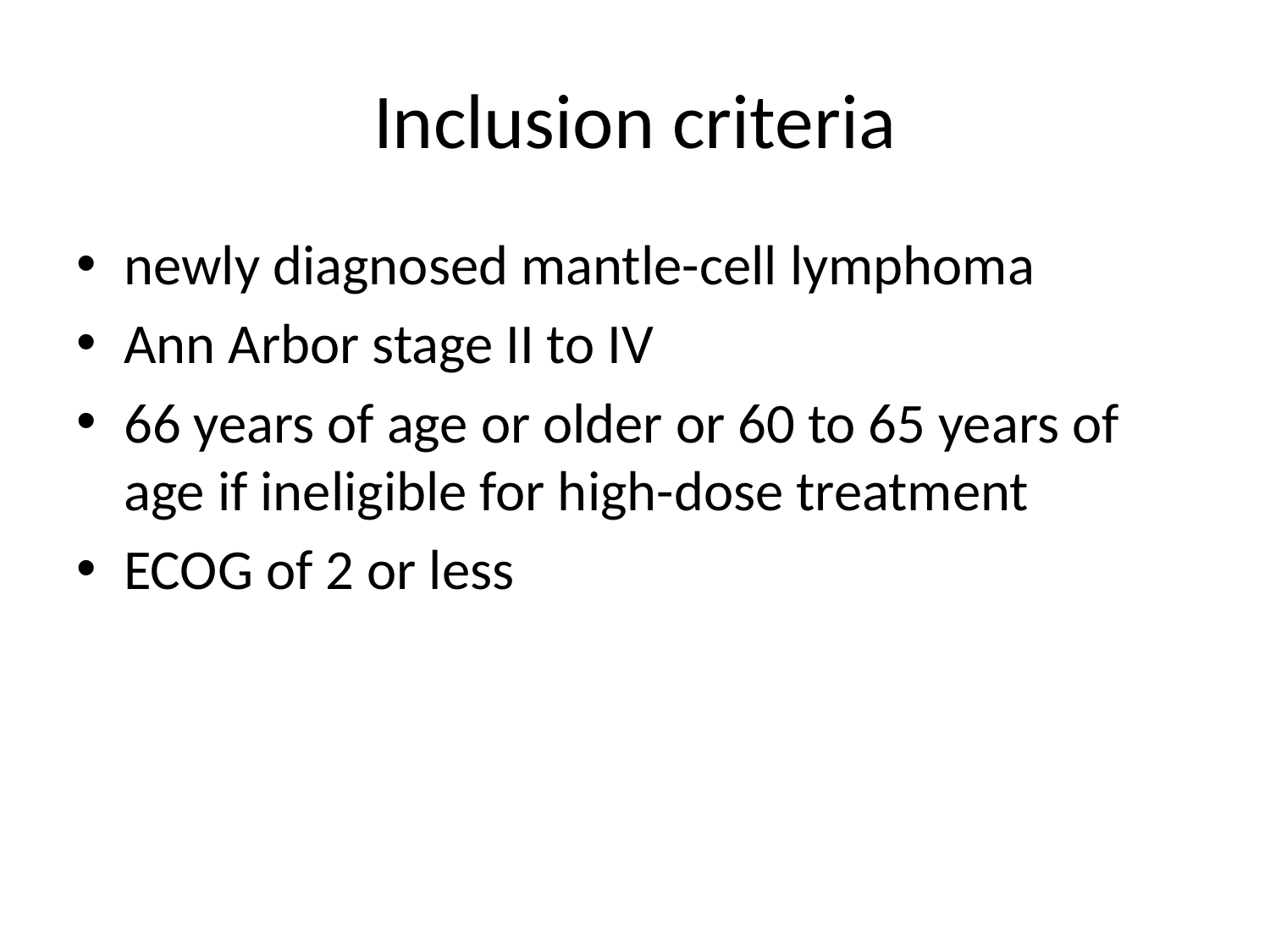

# Inclusion criteria
newly diagnosed mantle-cell lymphoma
Ann Arbor stage II to IV
66 years of age or older or 60 to 65 years of age if ineligible for high-dose treatment
ECOG of 2 or less